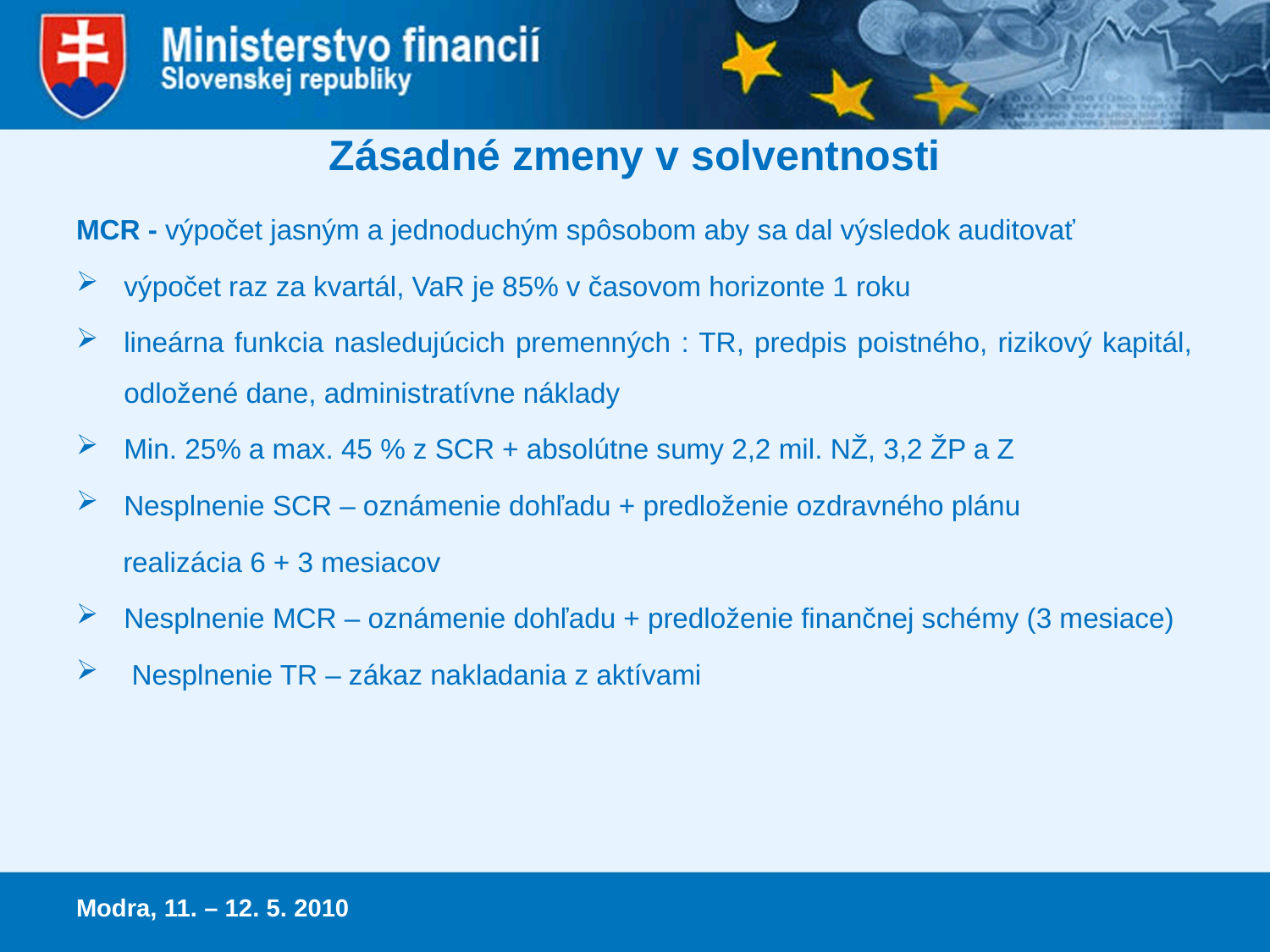

# Zásadné zmeny v solventnosti
MCR - výpočet jasným a jednoduchým spôsobom aby sa dal výsledok auditovať
výpočet raz za kvartál, VaR je 85% v časovom horizonte 1 roku
lineárna funkcia nasledujúcich premenných : TR, predpis poistného, rizikový kapitál, odložené dane, administratívne náklady
Min. 25% a max. 45 % z SCR + absolútne sumy 2,2 mil. NŽ, 3,2 ŽP a Z
Nesplnenie SCR – oznámenie dohľadu + predloženie ozdravného plánu
      realizácia 6 + 3 mesiacov
Nesplnenie MCR – oznámenie dohľadu + predloženie finančnej schémy (3 mesiace)
 Nesplnenie TR – zákaz nakladania z aktívami

Modra, 11. – 12. 5. 2010